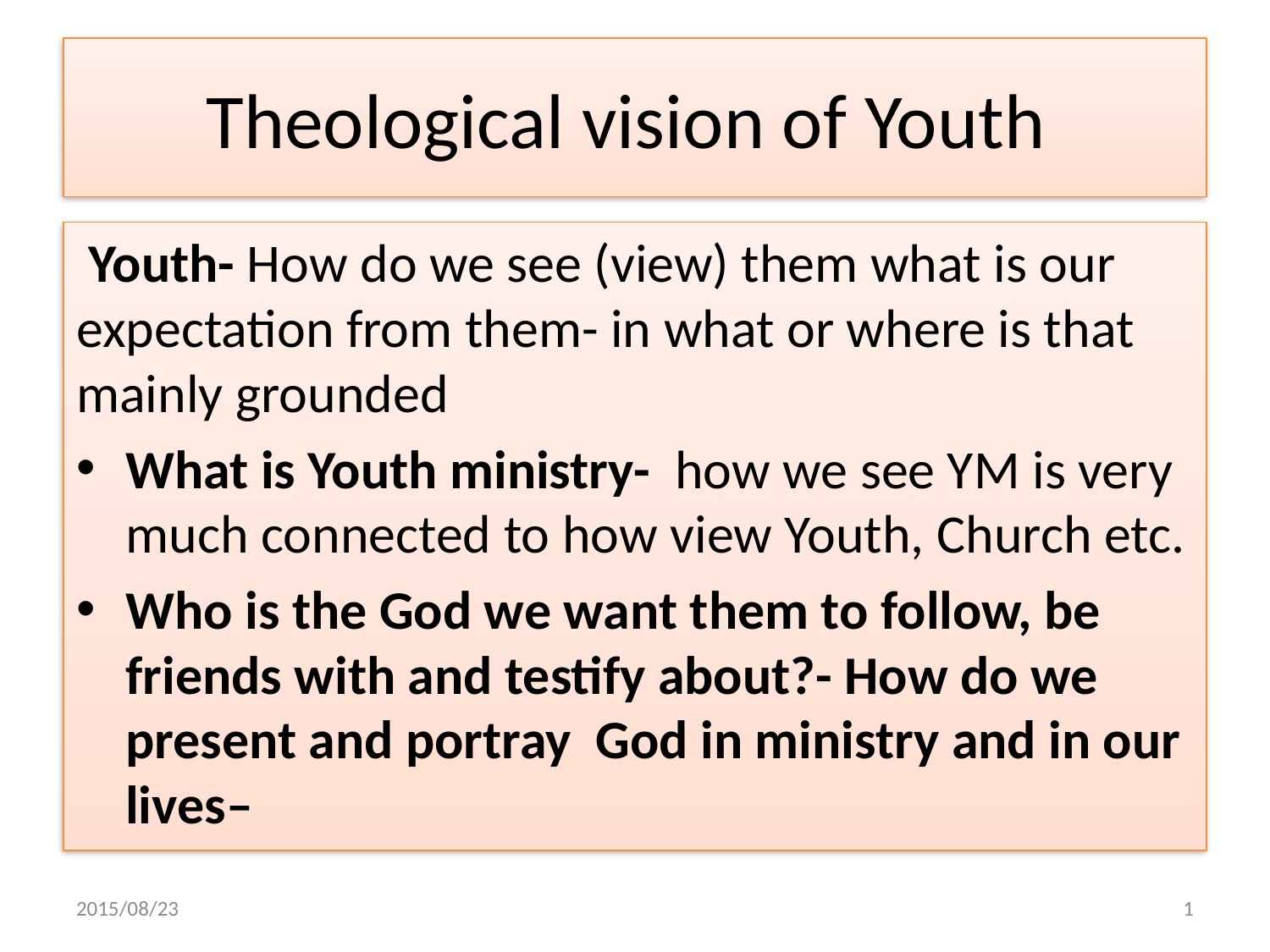

# Theological vision of Youth
 Youth- How do we see (view) them what is our expectation from them- in what or where is that mainly grounded
What is Youth ministry-  how we see YM is very much connected to how view Youth, Church etc.
Who is the God we want them to follow, be friends with and testify about?- How do we present and portray  God in ministry and in our lives–
2015/08/23
1